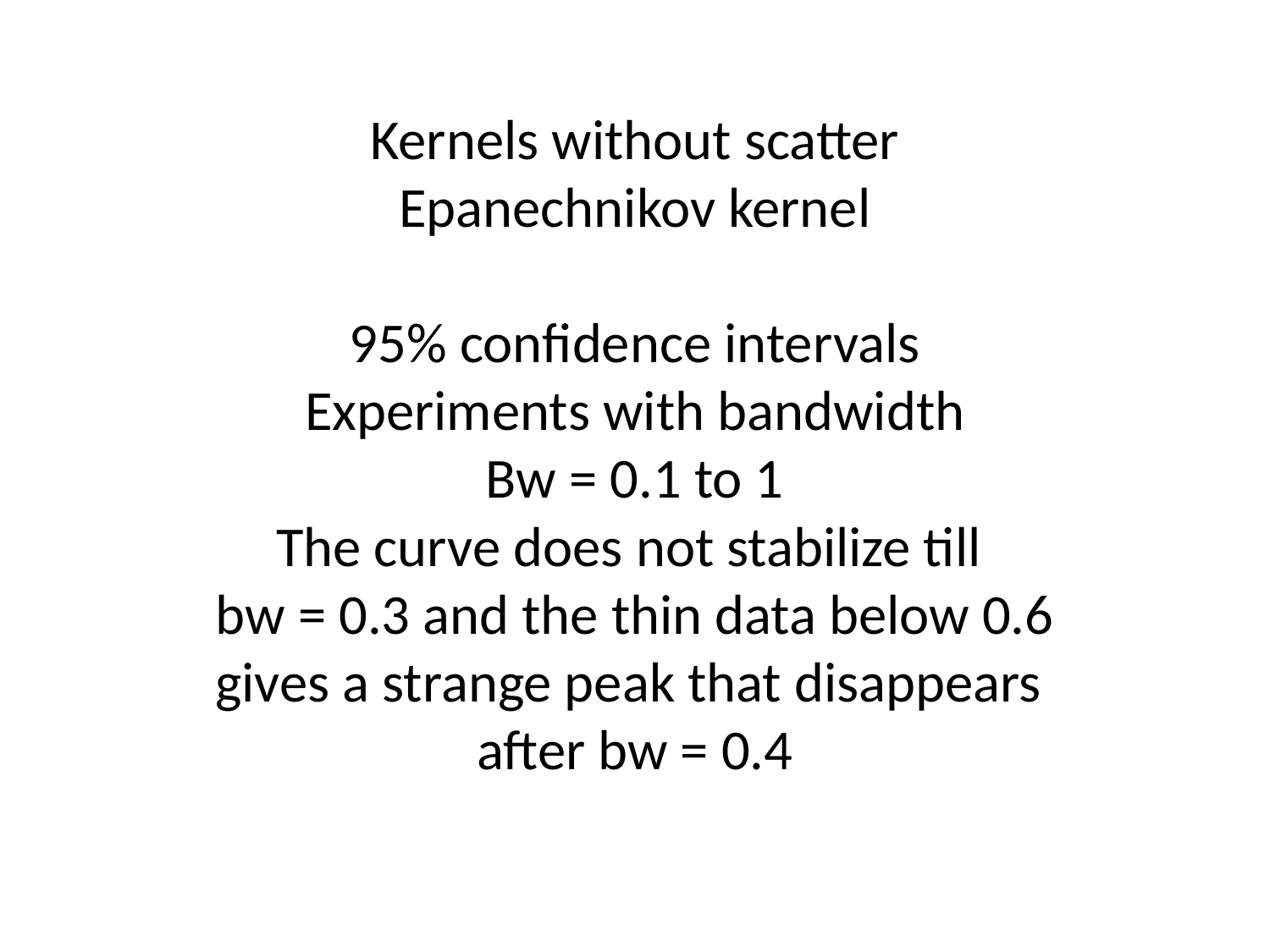

# Kernels without scatter Epanechnikov kernel 95% confidence intervals Experiments with bandwidth Bw = 0.1 to 1 The curve does not stabilize till bw = 0.3 and the thin data below 0.6 gives a strange peak that disappears after bw = 0.4